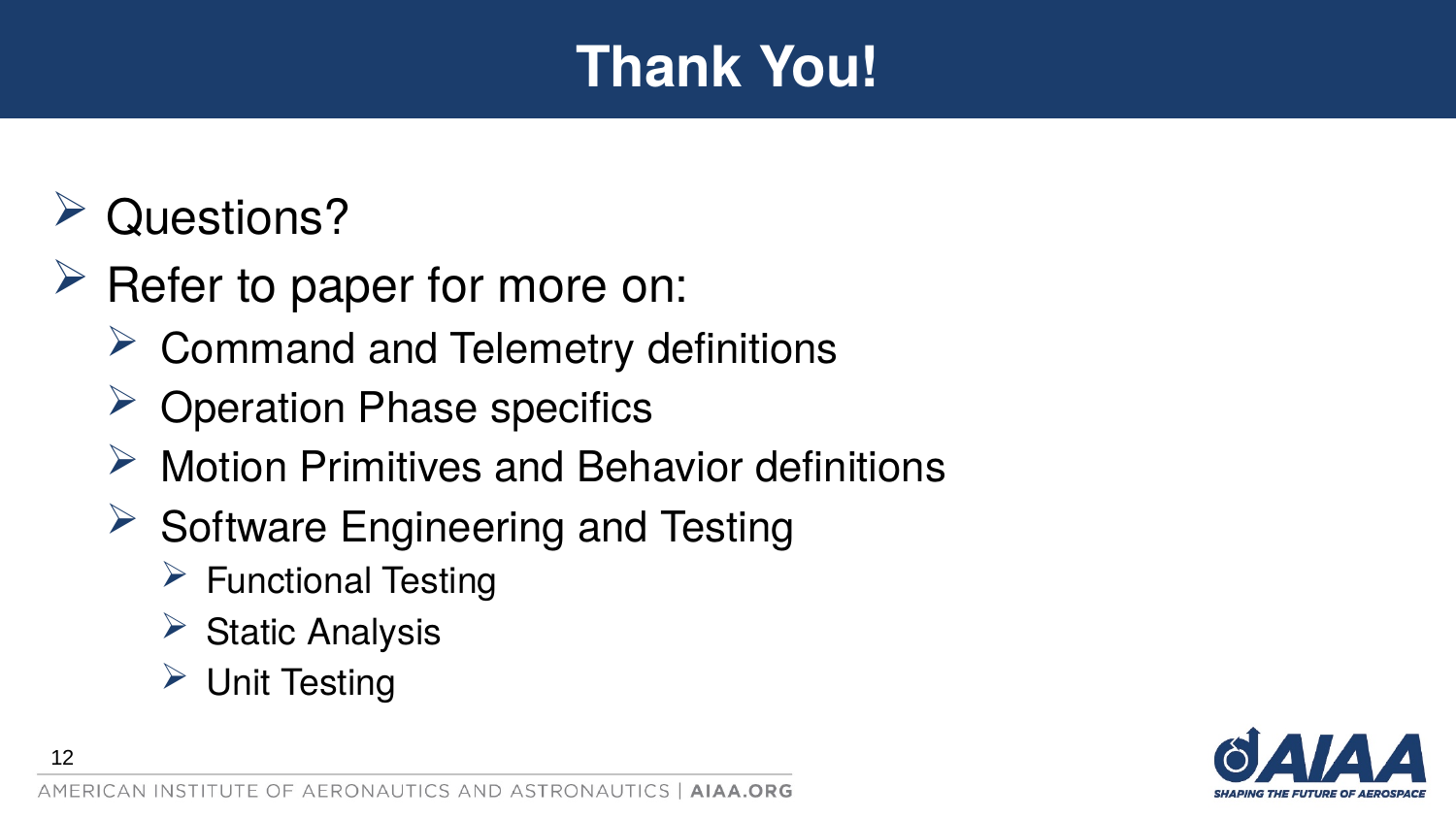

# Thank You!
Questions?
Refer to paper for more on:
Command and Telemetry definitions
Operation Phase specifics
Motion Primitives and Behavior definitions
Software Engineering and Testing
Functional Testing
Static Analysis
Unit Testing
12